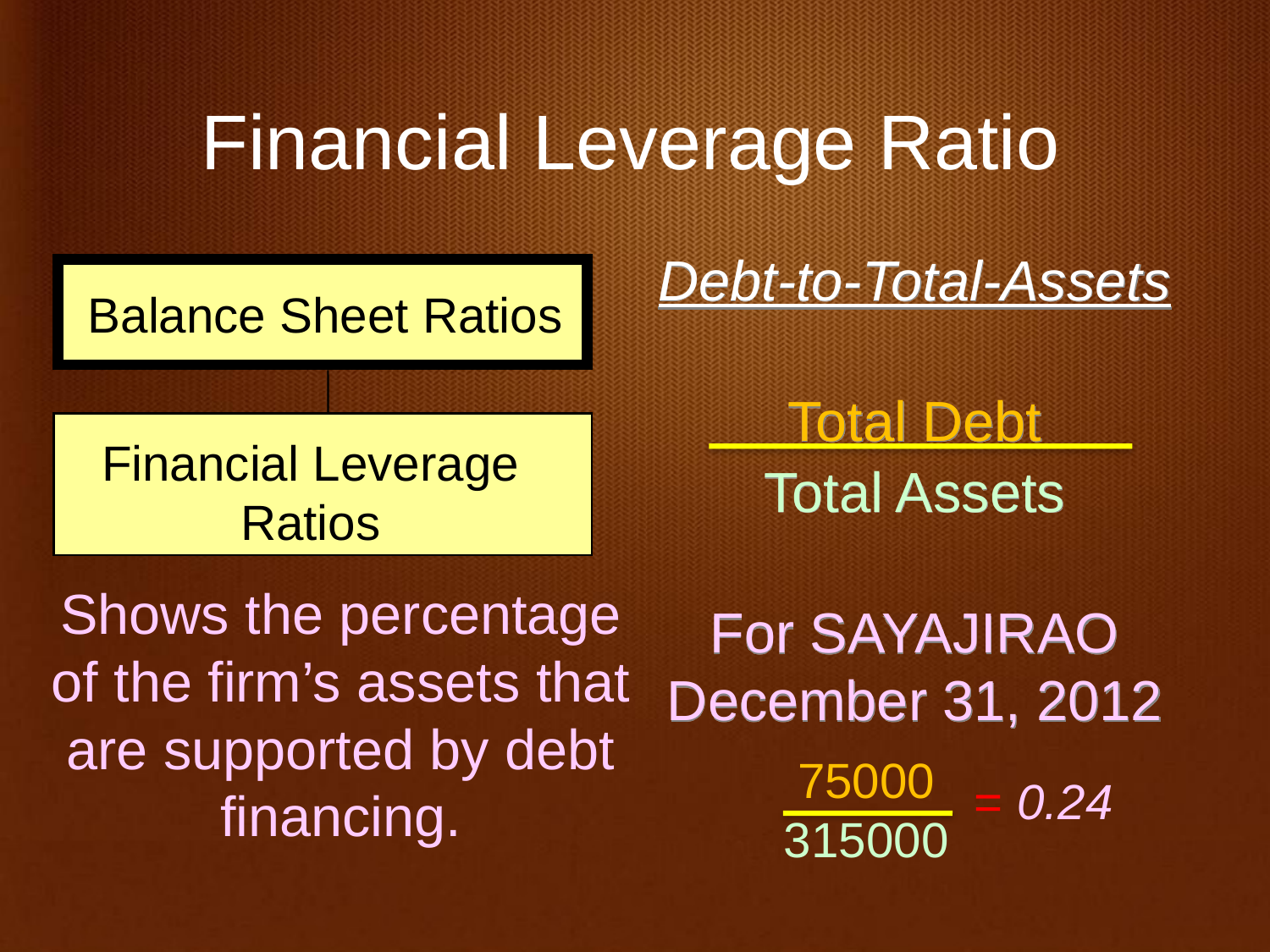

Financial Leverage Ratio
Debt-to-Total-Assets

Total Debt
Total Assets

For SAYAJIRAO December 31, 2012

Balance Sheet Ratios

Financial Leverage
Ratios

Shows the percentage of the firm’s assets that are supported by debt financing.
75000
315000
= 0.24